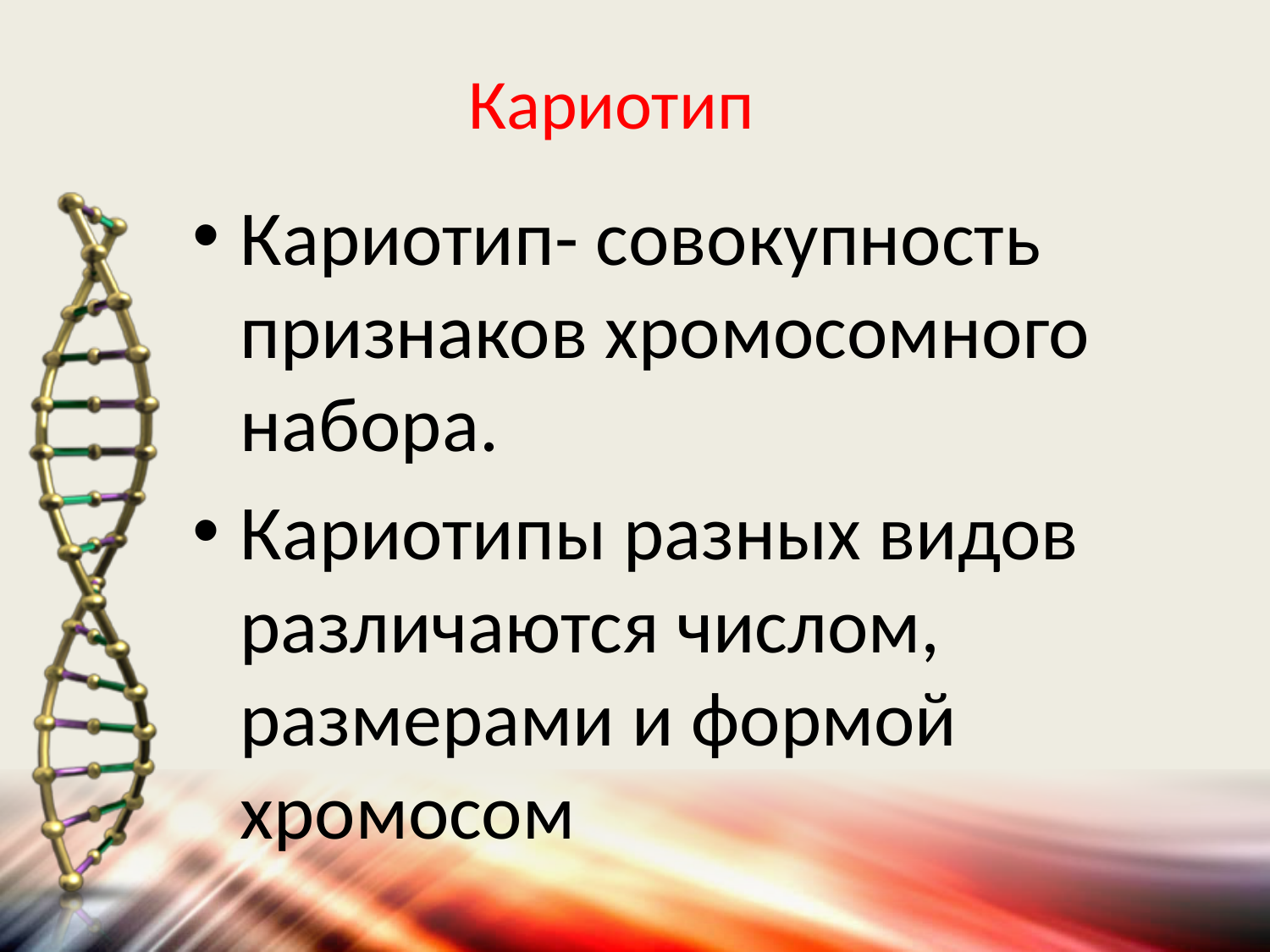

# Кариотип
Кариотип- совокупность признаков хромосомного набора.
Кариотипы разных видов различаются числом, размерами и формой хромосом